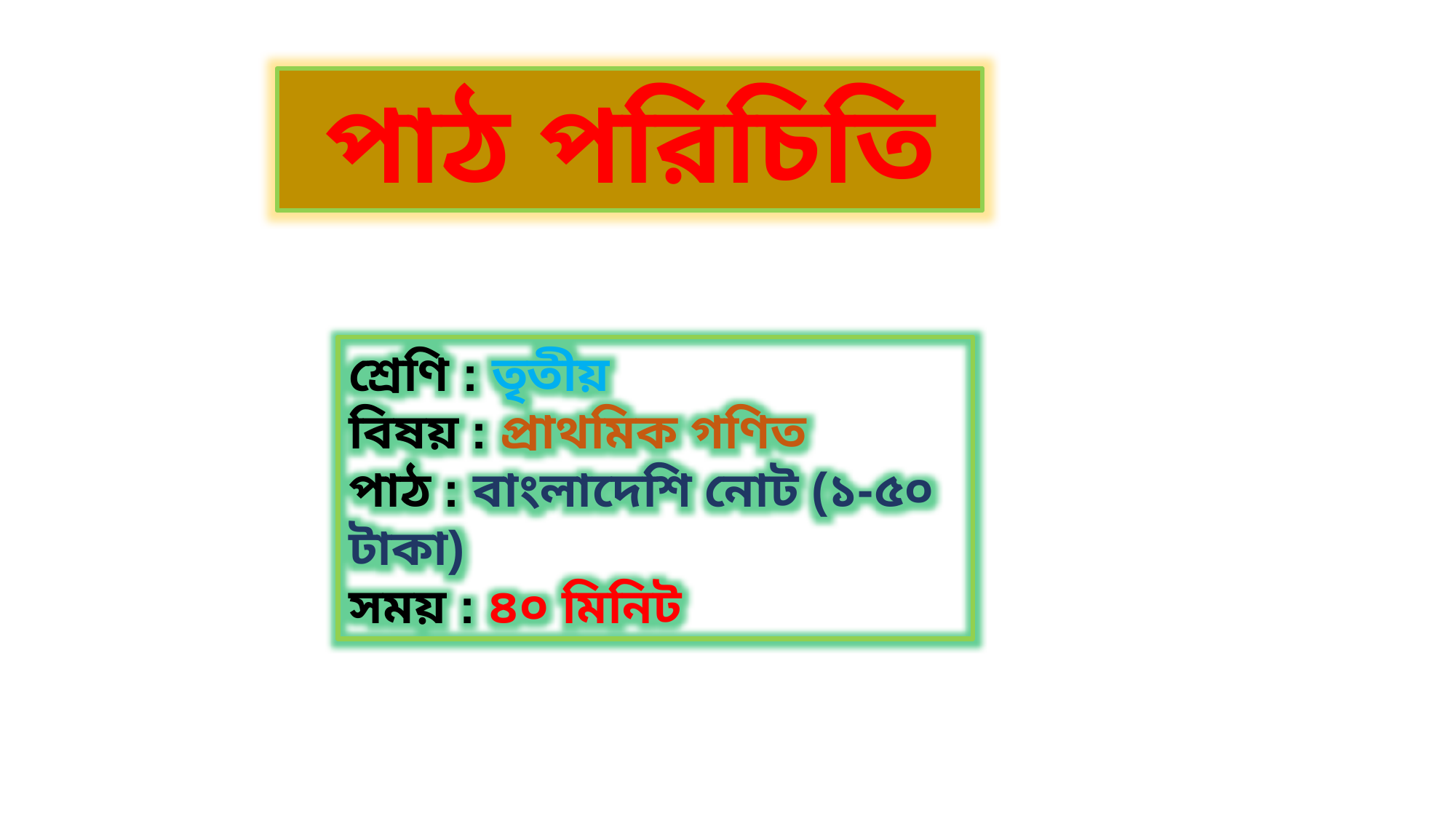

পাঠ পরিচিতি
শ্রেণি : তৃতীয়
বিষয় : প্রাথমিক গণিত
পাঠ : বাংলাদেশি নোট (১-৫০ টাকা)
সময় : ৪০ মিনিট